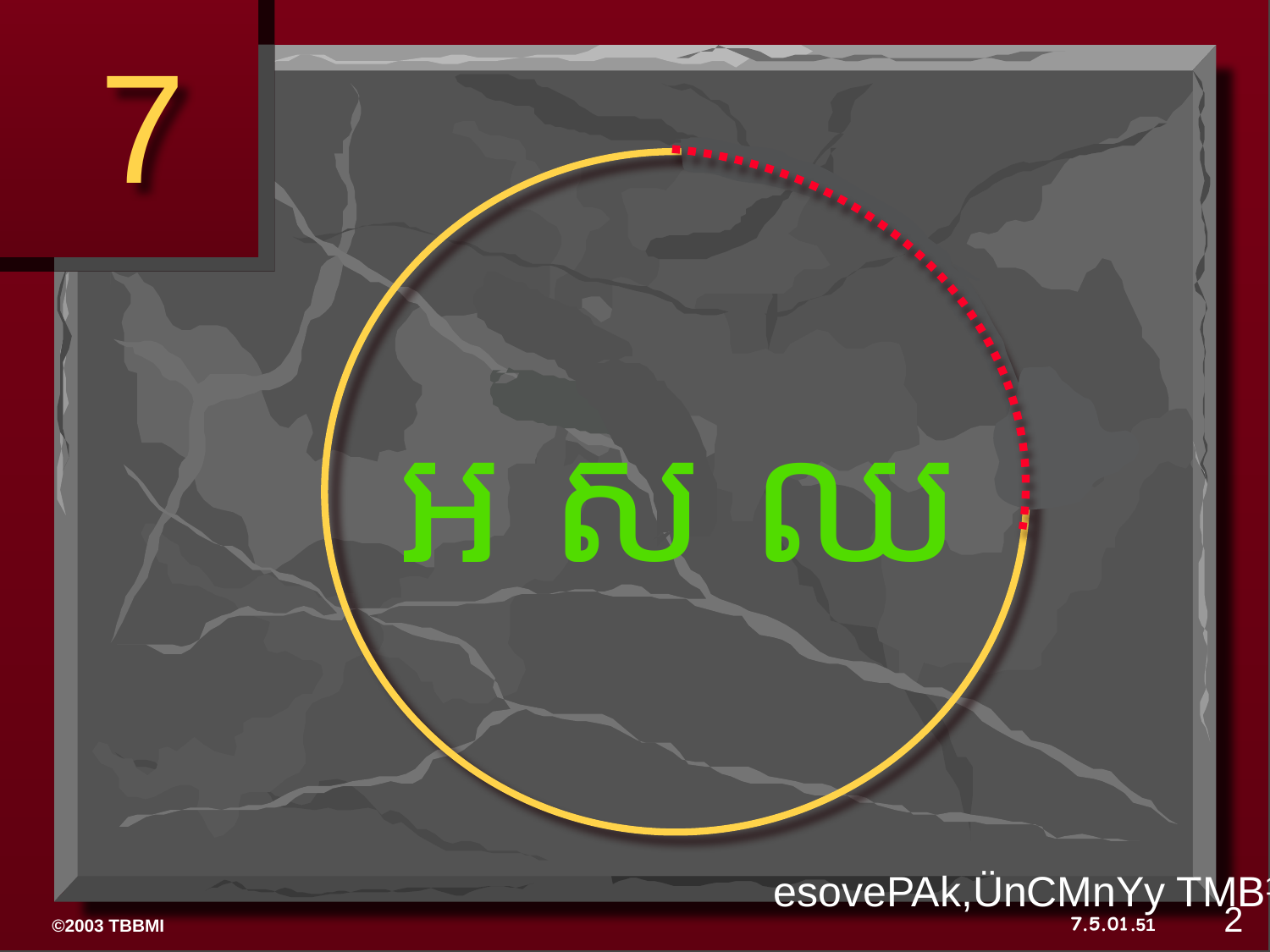

7

 អ ស ឈ
esovePAk,ÜnCMnYy TMB½r 8-14

2

51